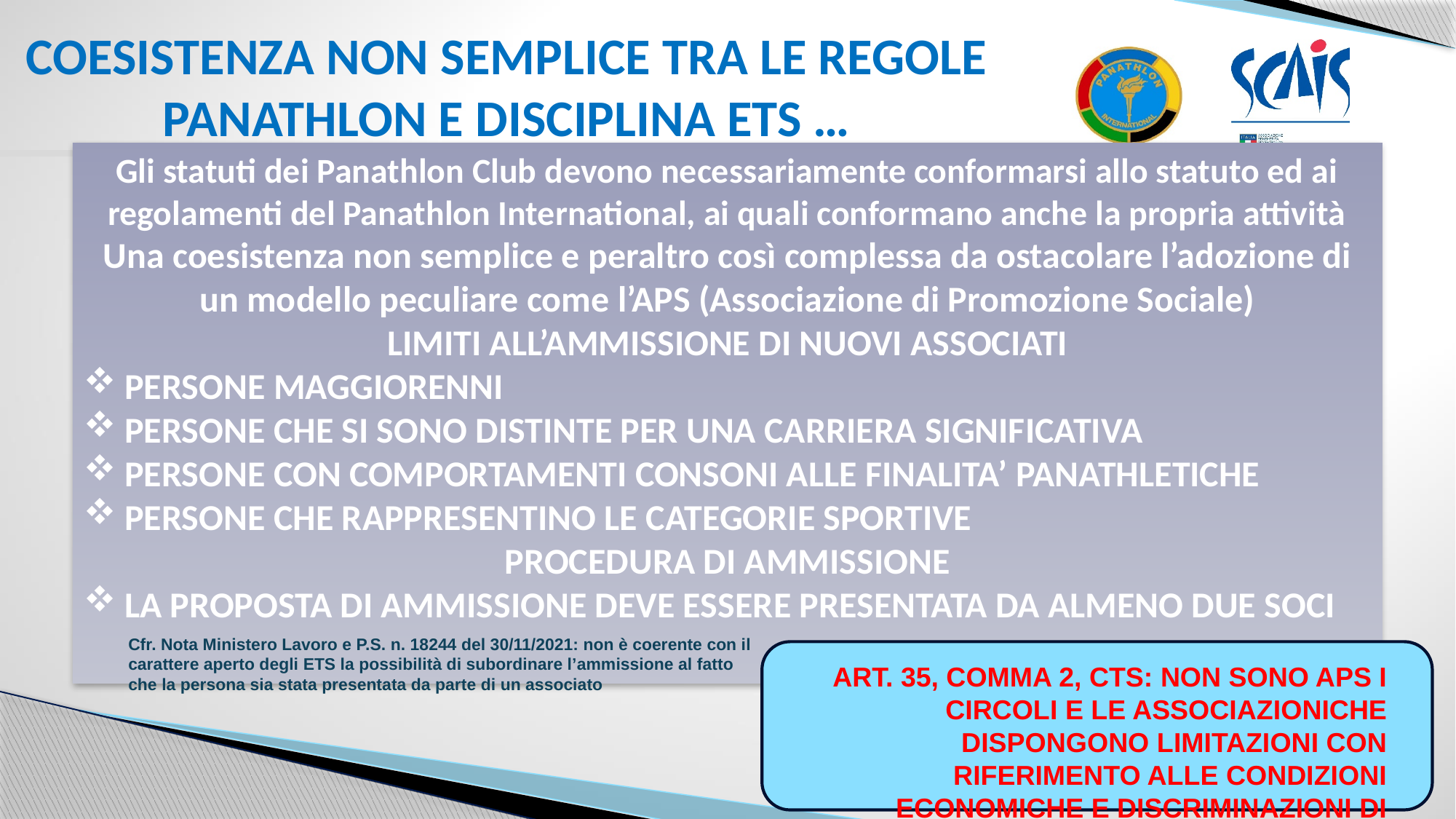

# COESISTENZA NON SEMPLICE TRA LE REGOLE PANATHLON E DISCIPLINA ETS …
Gli statuti dei Panathlon Club devono necessariamente conformarsi allo statuto ed ai regolamenti del Panathlon International, ai quali conformano anche la propria attività
Una coesistenza non semplice e peraltro così complessa da ostacolare l’adozione di un modello peculiare come l’APS (Associazione di Promozione Sociale)
LIMITI ALL’AMMISSIONE DI NUOVI ASSOCIATI
PERSONE MAGGIORENNI
PERSONE CHE SI SONO DISTINTE PER UNA CARRIERA SIGNIFICATIVA
PERSONE CON COMPORTAMENTI CONSONI ALLE FINALITA’ PANATHLETICHE
PERSONE CHE RAPPRESENTINO LE CATEGORIE SPORTIVE
PROCEDURA DI AMMISSIONE
LA PROPOSTA DI AMMISSIONE DEVE ESSERE PRESENTATA DA ALMENO DUE SOCI

Cfr. Nota Ministero Lavoro e P.S. n. 18244 del 30/11/2021: non è coerente con il carattere aperto degli ETS la possibilità di subordinare l’ammissione al fatto che la persona sia stata presentata da parte di un associato

ART. 35, COMMA 2, CTS: NON SONO APS I CIRCOLI E LE ASSOCIAZIONICHE DISPONGONO LIMITAZIONI CON RIFERIMENTO ALLE CONDIZIONI ECONOMICHE E DISCRIMINAZIONI DI QUALSIASI NATURA IN RELAZIONE ALL’AMMISSIONE DEGLI ASSOCIATI